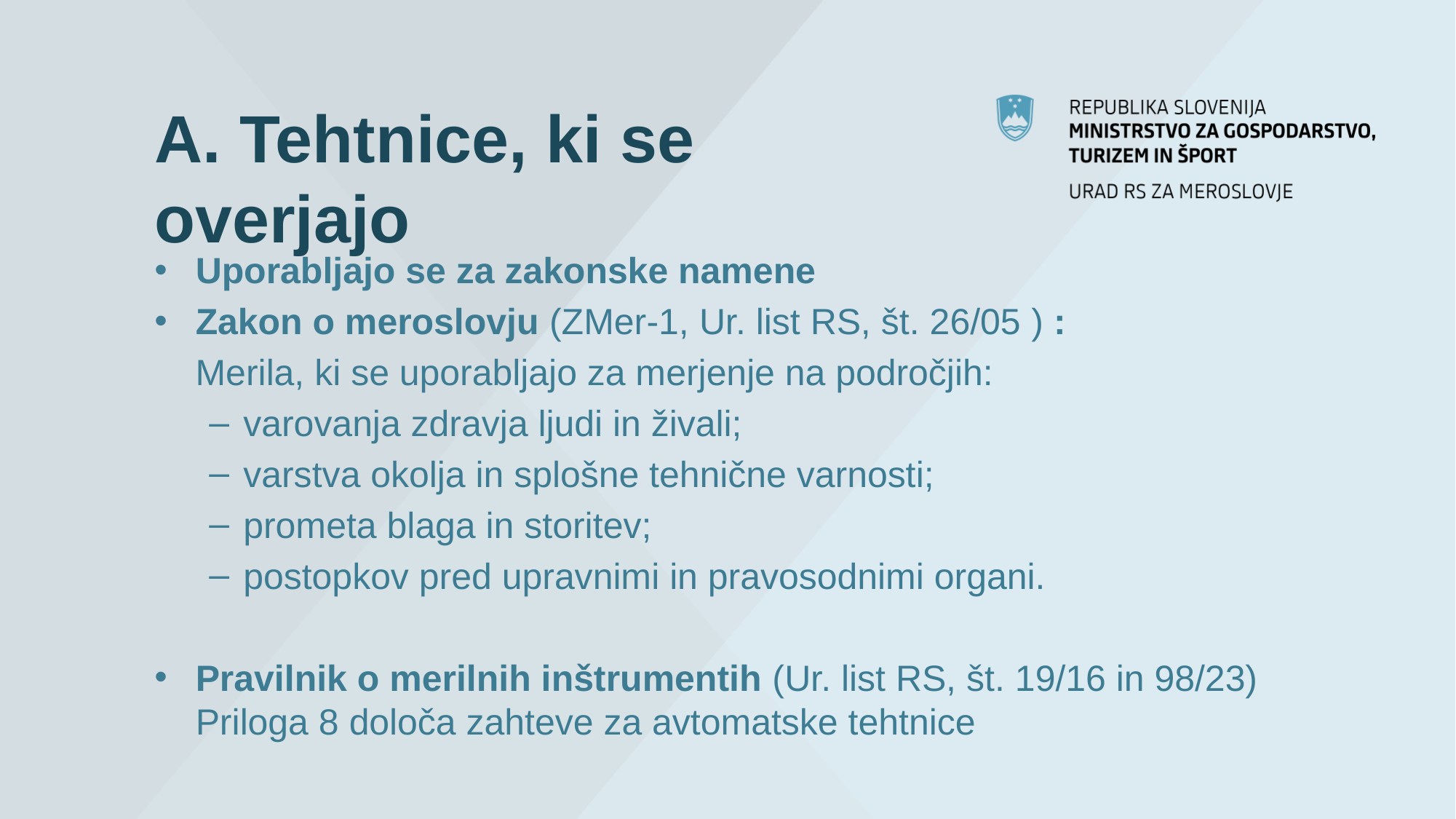

# A. Tehtnice, ki se overjajo
Uporabljajo se za zakonske namene
Zakon o meroslovju (ZMer-1, Ur. list RS, št. 26/05 ) :
    Merila, ki se uporabljajo za merjenje na področjih:
varovanja zdravja ljudi in živali;
varstva okolja in splošne tehnične varnosti;
prometa blaga in storitev;
postopkov pred upravnimi in pravosodnimi organi.

Pravilnik o merilnih inštrumentih (Ur. list RS, št. 19/16 in 98/23) Priloga 8 določa zahteve za avtomatske tehtnice